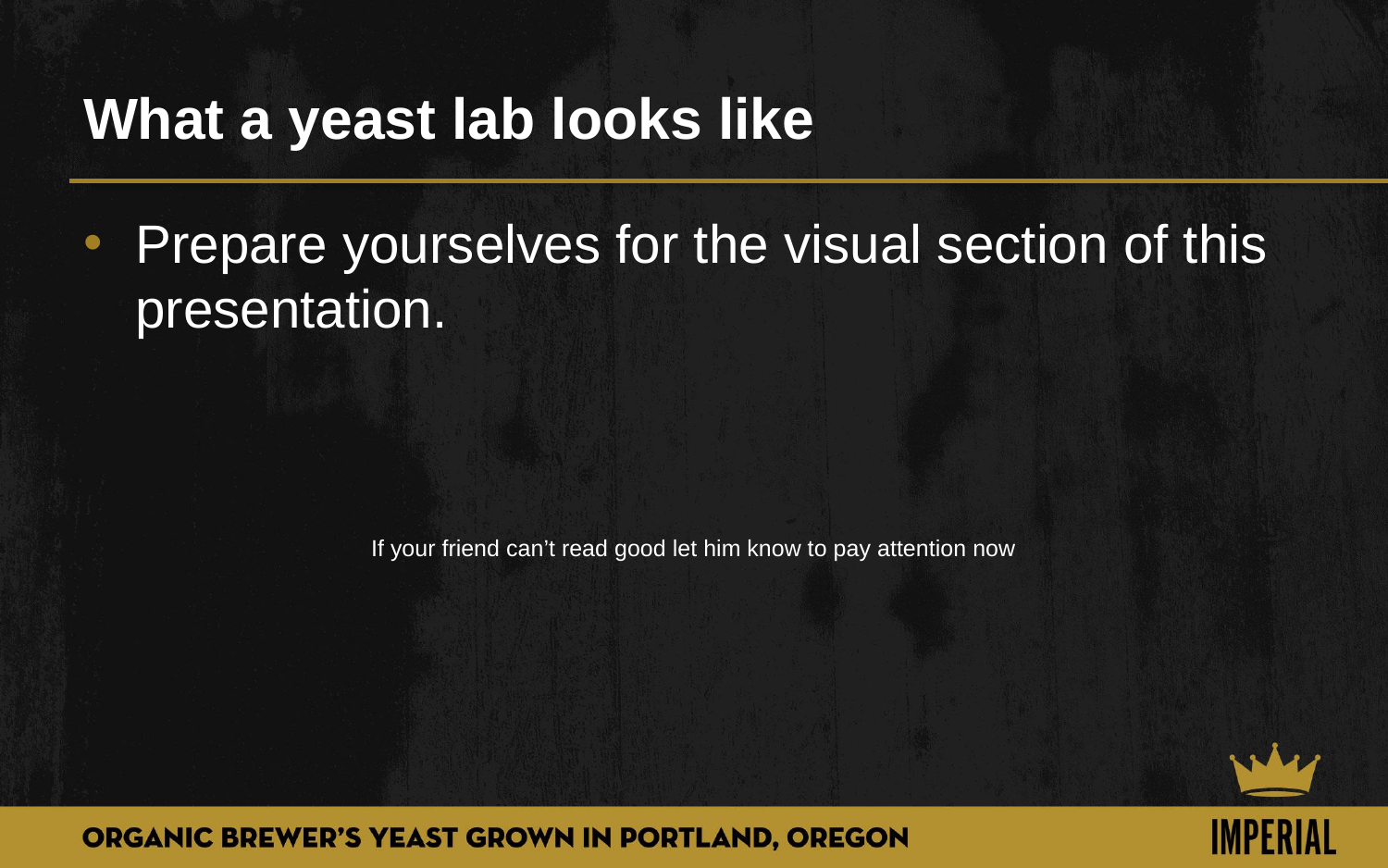

# What a yeast lab looks like
Prepare yourselves for the visual section of this presentation.

If your friend can’t read good let him know to pay attention now